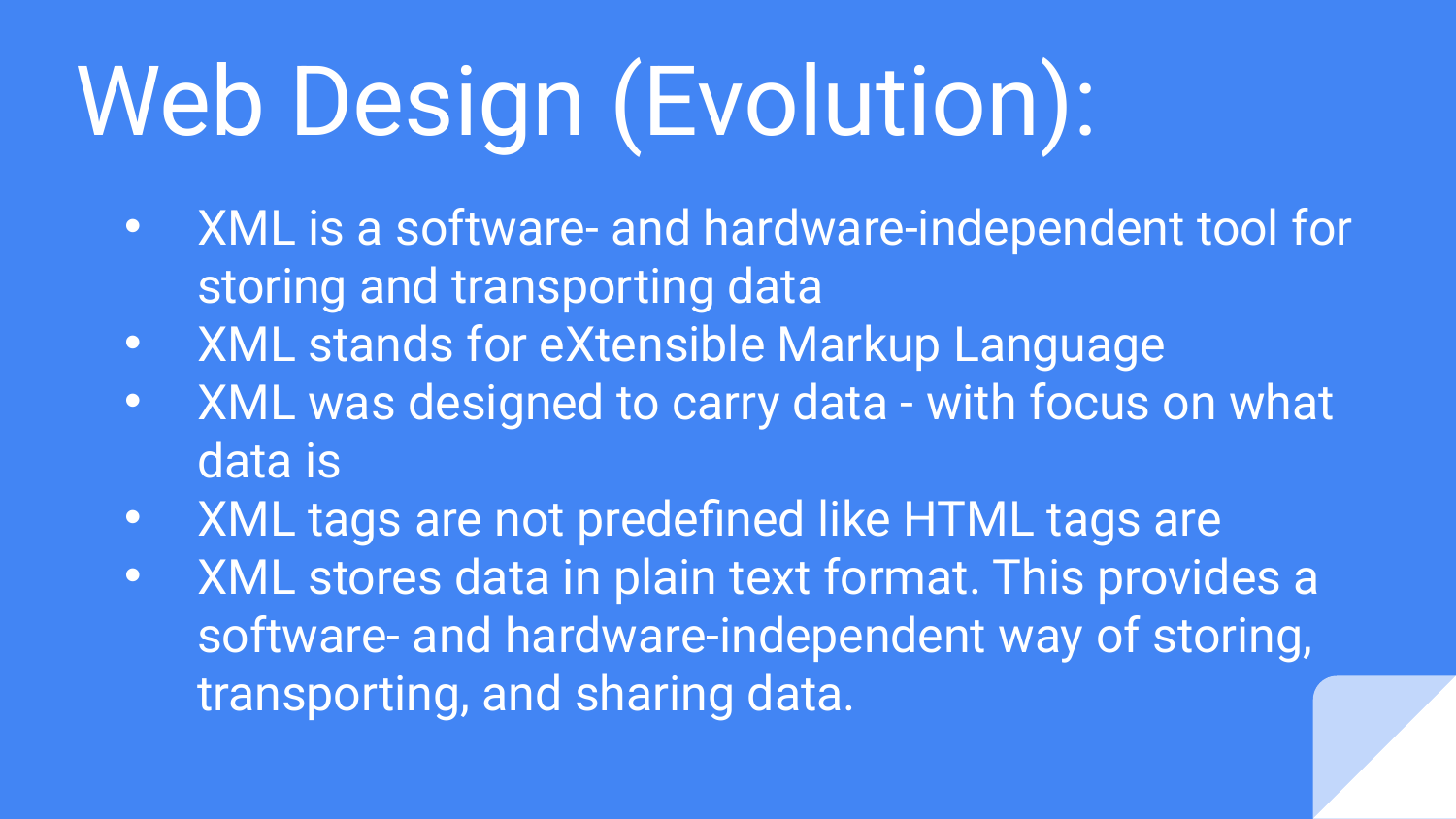

# Web Design (Evolution):
XML is a software- and hardware-independent tool for storing and transporting data
XML stands for eXtensible Markup Language
XML was designed to carry data - with focus on what data is
XML tags are not predefined like HTML tags are
XML stores data in plain text format. This provides a software- and hardware-independent way of storing, transporting, and sharing data.